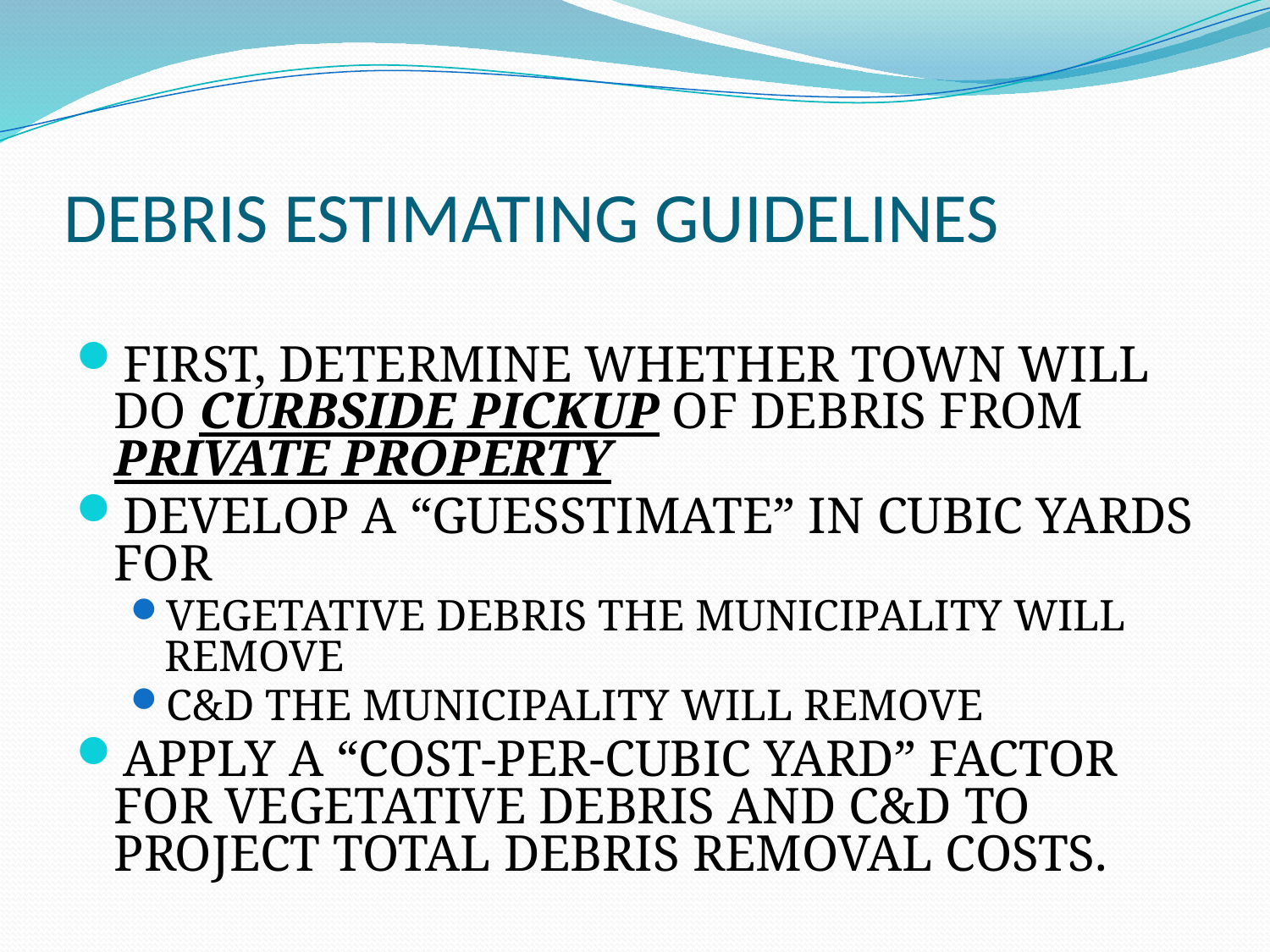

# DEBRIS ESTIMATING GUIDELINES

FIRST, DETERMINE WHETHER TOWN WILL DO CURBSIDE PICKUP OF DEBRIS FROM PRIVATE PROPERTY
DEVELOP A “GUESSTIMATE” IN CUBIC YARDS FOR
VEGETATIVE DEBRIS THE MUNICIPALITY WILL REMOVE
C&D THE MUNICIPALITY WILL REMOVE
APPLY A “COST-PER-CUBIC YARD” FACTOR FOR VEGETATIVE DEBRIS AND C&D TO PROJECT TOTAL DEBRIS REMOVAL COSTS.